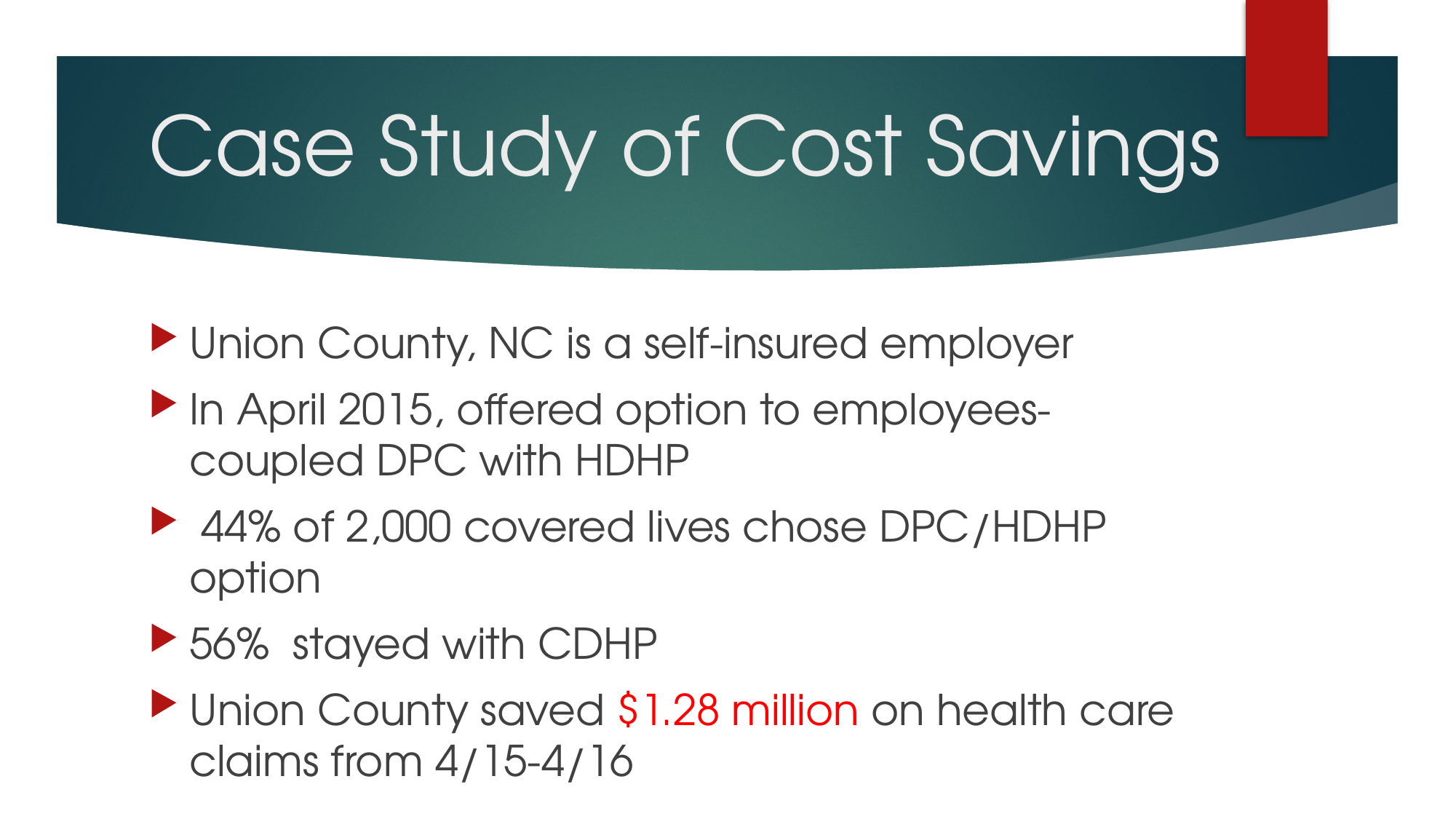

# Case Study of Cost Savings
Union County, NC is a self-insured employer
In April 2015, offered option to employees-coupled DPC with HDHP
 44% of 2,000 covered lives chose DPC/HDHP option
56%  stayed with CDHP
Union County saved $1.28 million on health care claims from 4/15-4/16